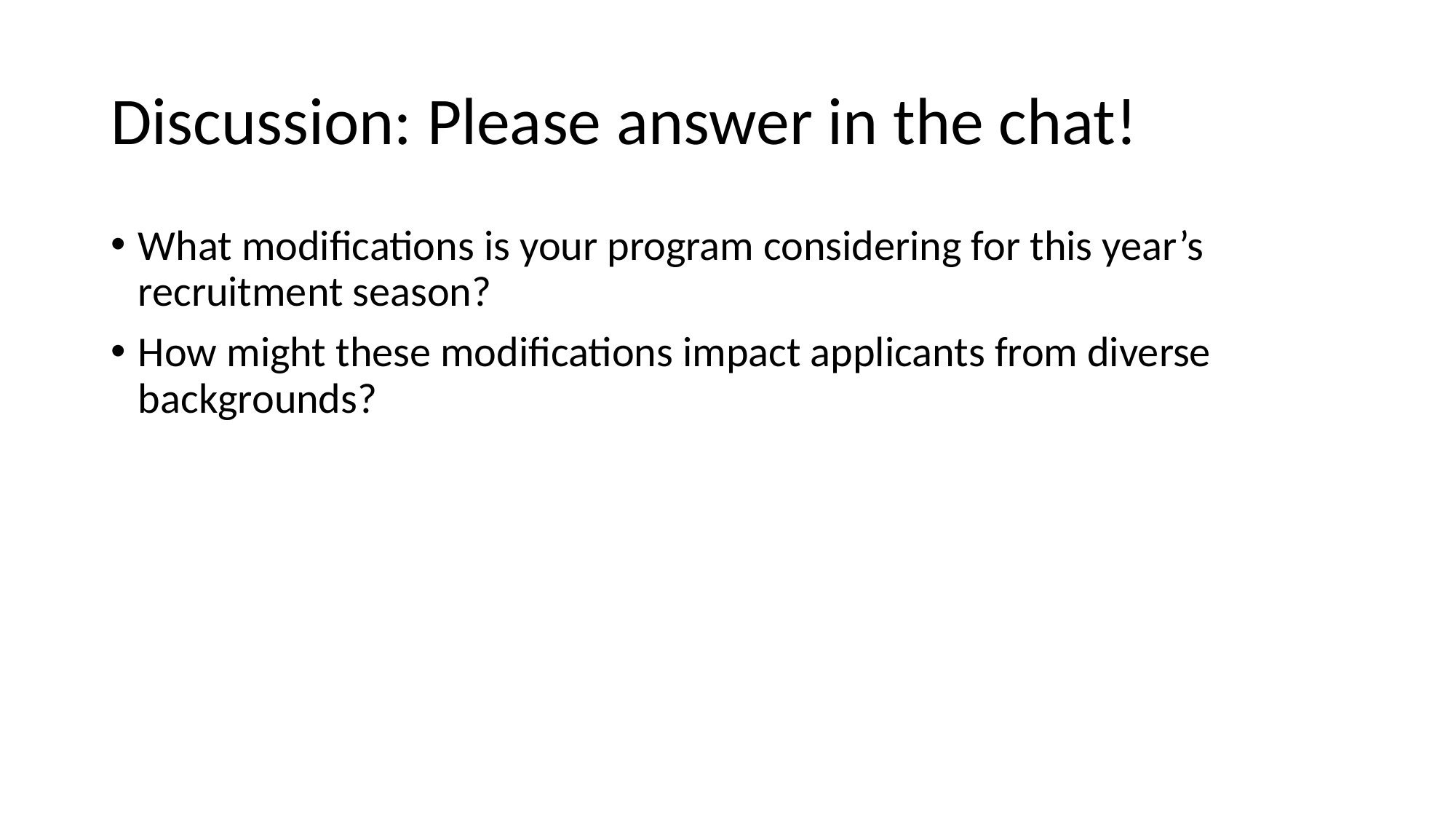

# Discussion: Please answer in the chat!
What modifications is your program considering for this year’s recruitment season?
How might these modifications impact applicants from diverse backgrounds?